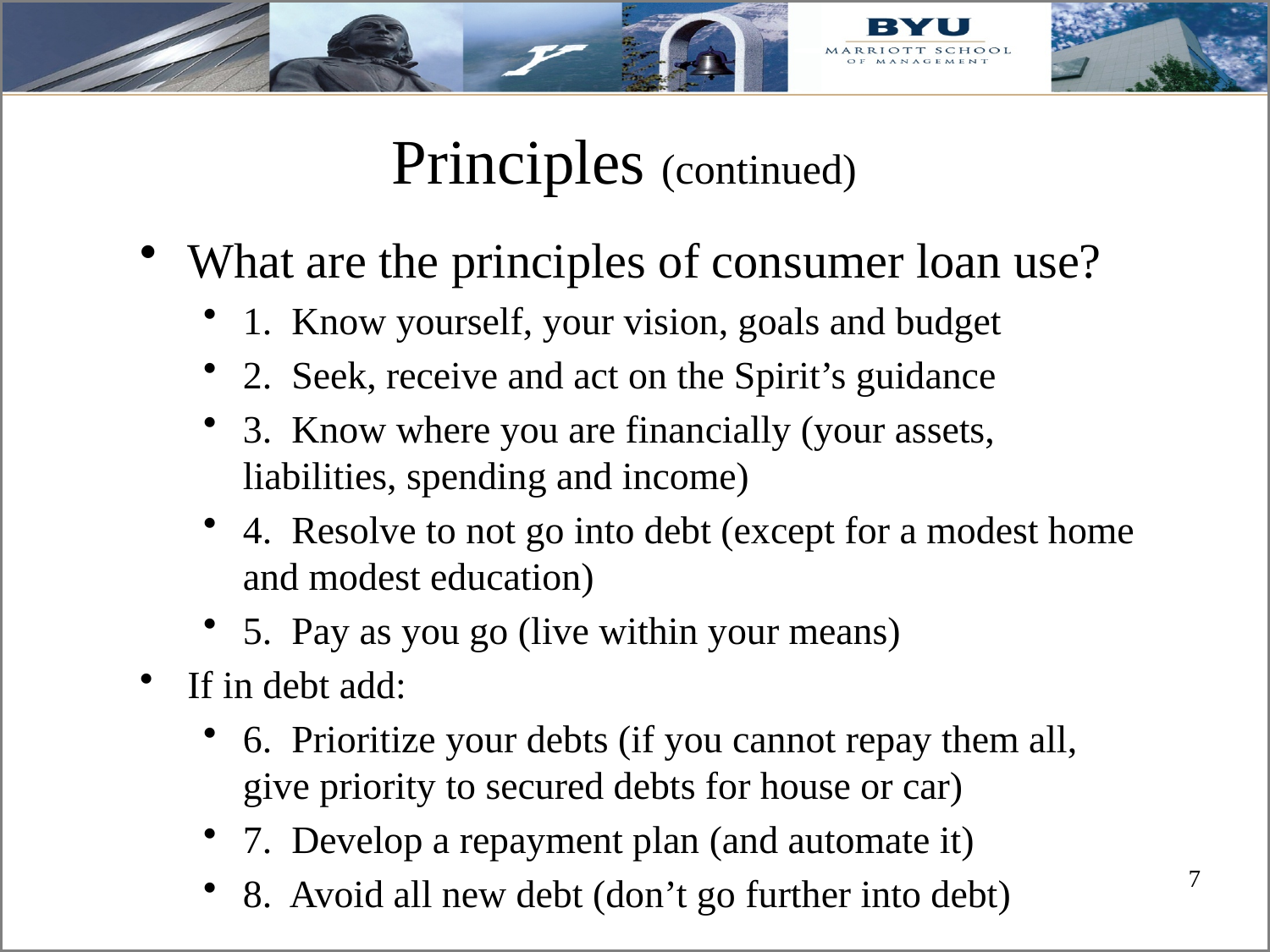

# Principles (continued)
What are the principles of consumer loan use?
1.  Know yourself, your vision, goals and budget
2.  Seek, receive and act on the Spirit’s guidance
3.  Know where you are financially (your assets, liabilities, spending and income)
4.  Resolve to not go into debt (except for a modest home and modest education)
5.  Pay as you go (live within your means)
If in debt add:
6.  Prioritize your debts (if you cannot repay them all, give priority to secured debts for house or car)
7.  Develop a repayment plan (and automate it)
8.  Avoid all new debt (don’t go further into debt)